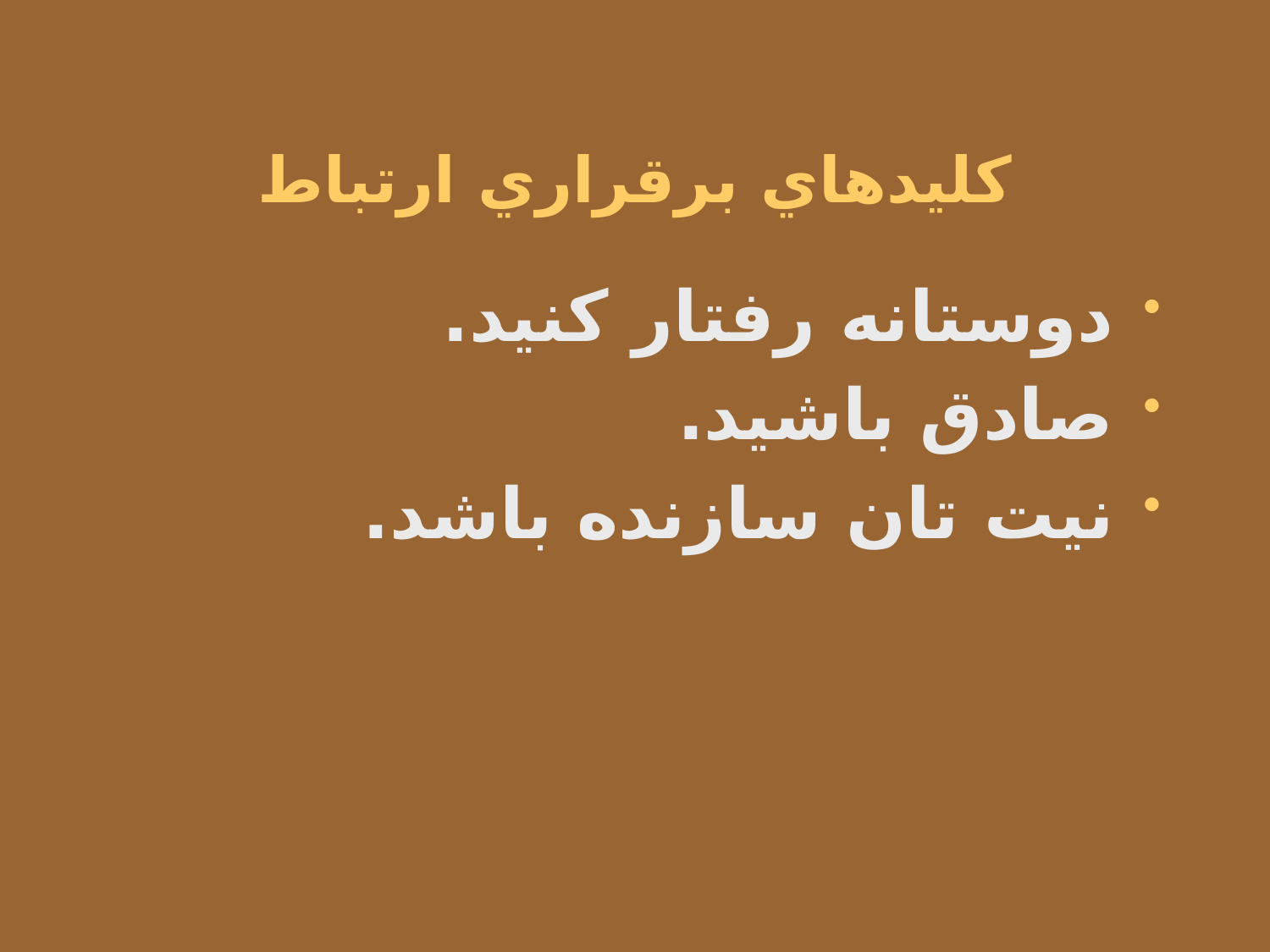

# كليدهاي برقراري ارتباط
دوستانه رفتار كنيد.
صادق باشيد.
نيت تان سازنده باشد.